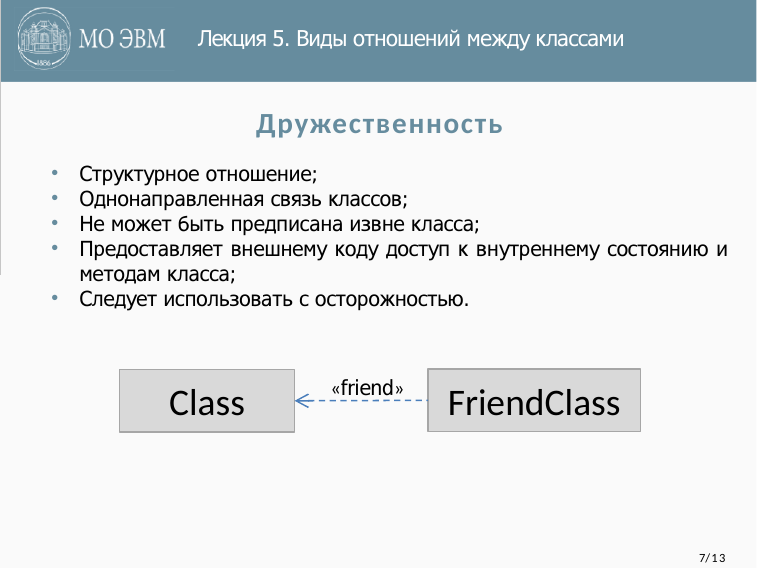

Лекция 5. Виды отношений между классами
Дружественность
Структурное отношение;
Однонаправленная связь классов;
Не может быть предписана извне класса;
Предоставляет внешнему коду доступ к внутреннему состоянию и методам класса;
Следует использовать с осторожностью.
«friend»
FriendClass
Class
7/13